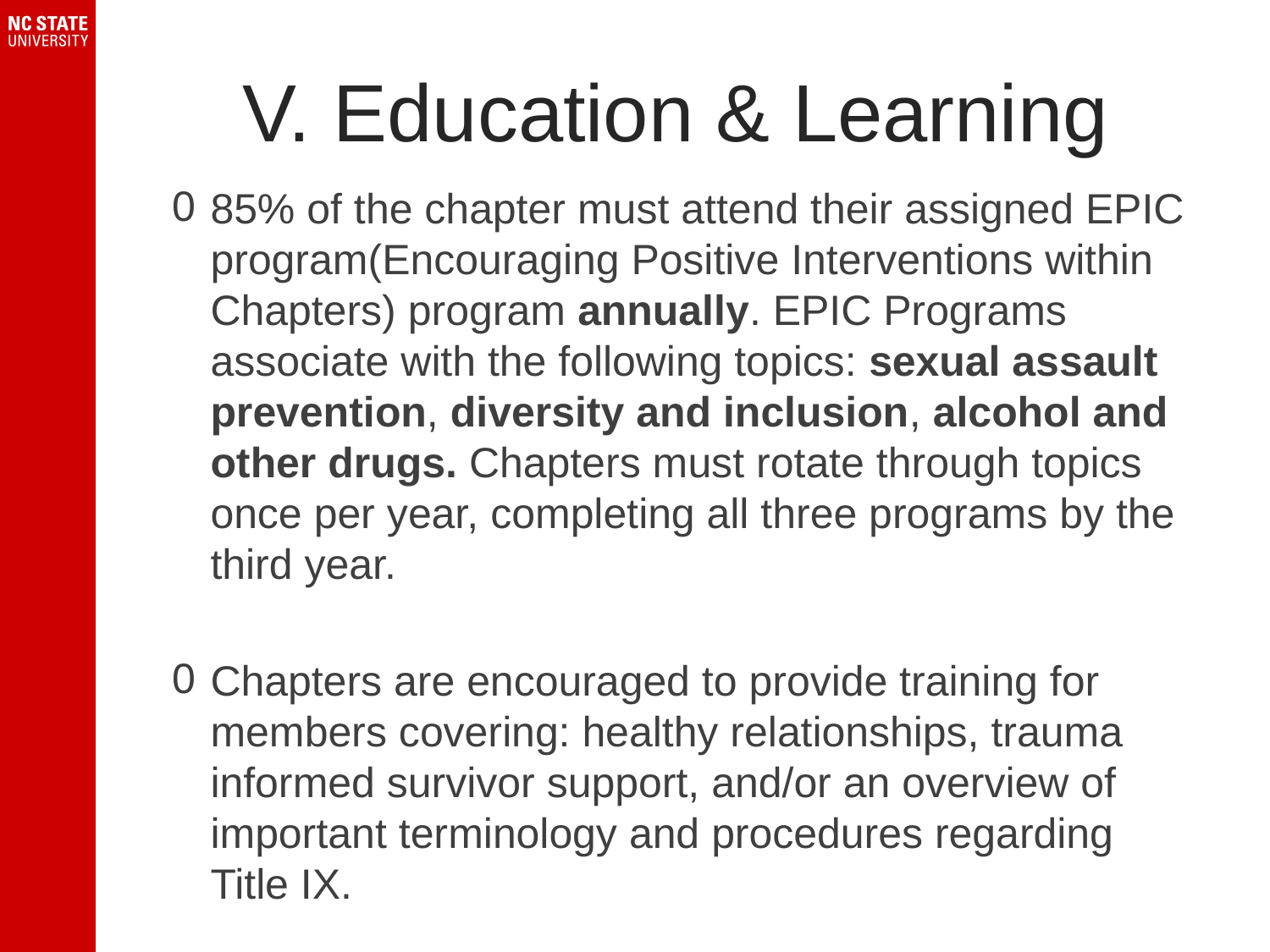

# V. Education & Learning
85% of the chapter must attend their assigned EPIC program(Encouraging Positive Interventions within Chapters) program annually. EPIC Programs associate with the following topics: sexual assault prevention, diversity and inclusion, alcohol and other drugs. Chapters must rotate through topics once per year, completing all three programs by the third year.

Chapters are encouraged to provide training for members covering: healthy relationships, trauma informed survivor support, and/or an overview of important terminology and procedures regarding Title IX.